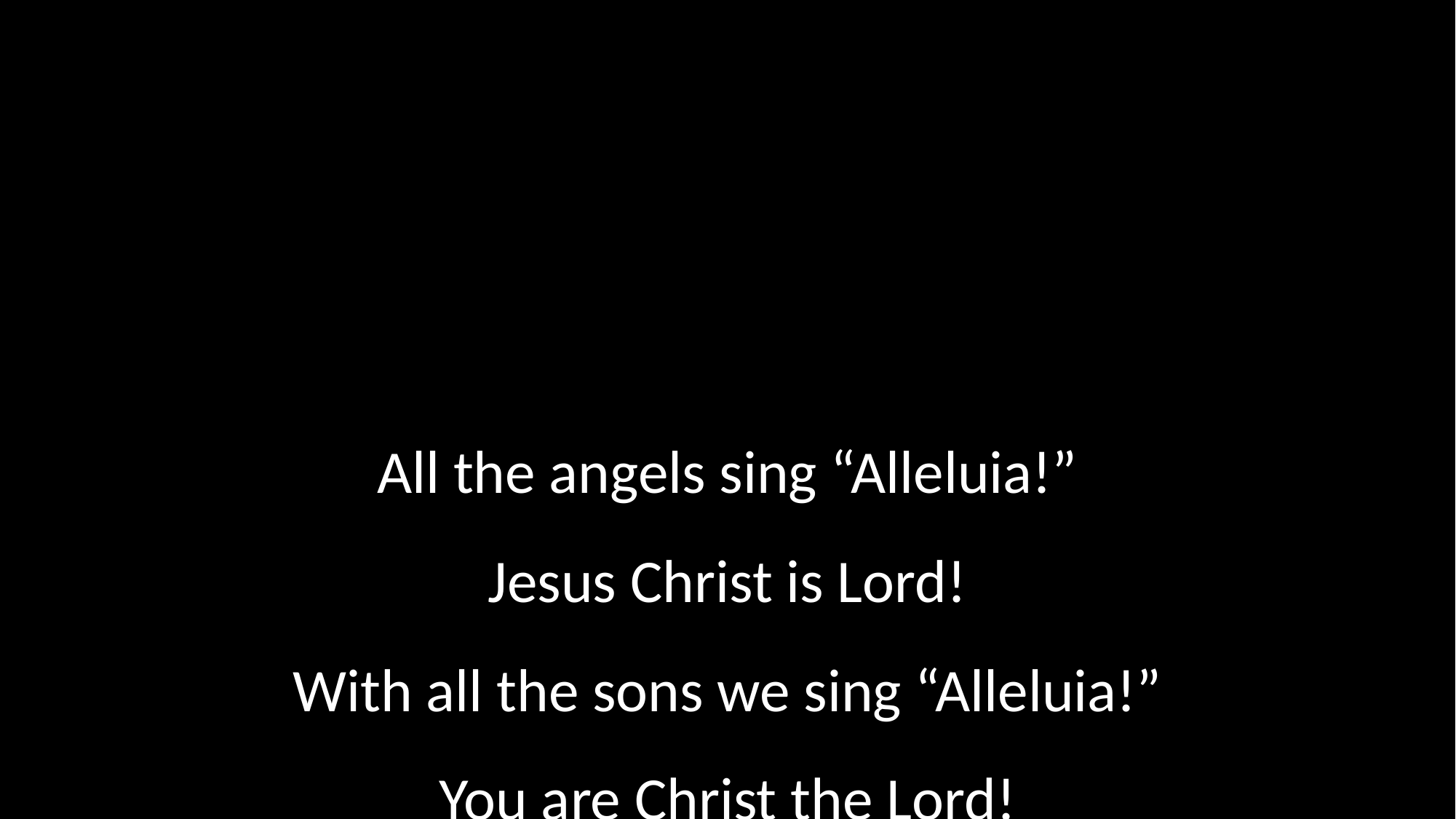

All the angels sing “Alleluia!”
Jesus Christ is Lord!
With all the sons we sing “Alleluia!”
You are Christ the Lord!